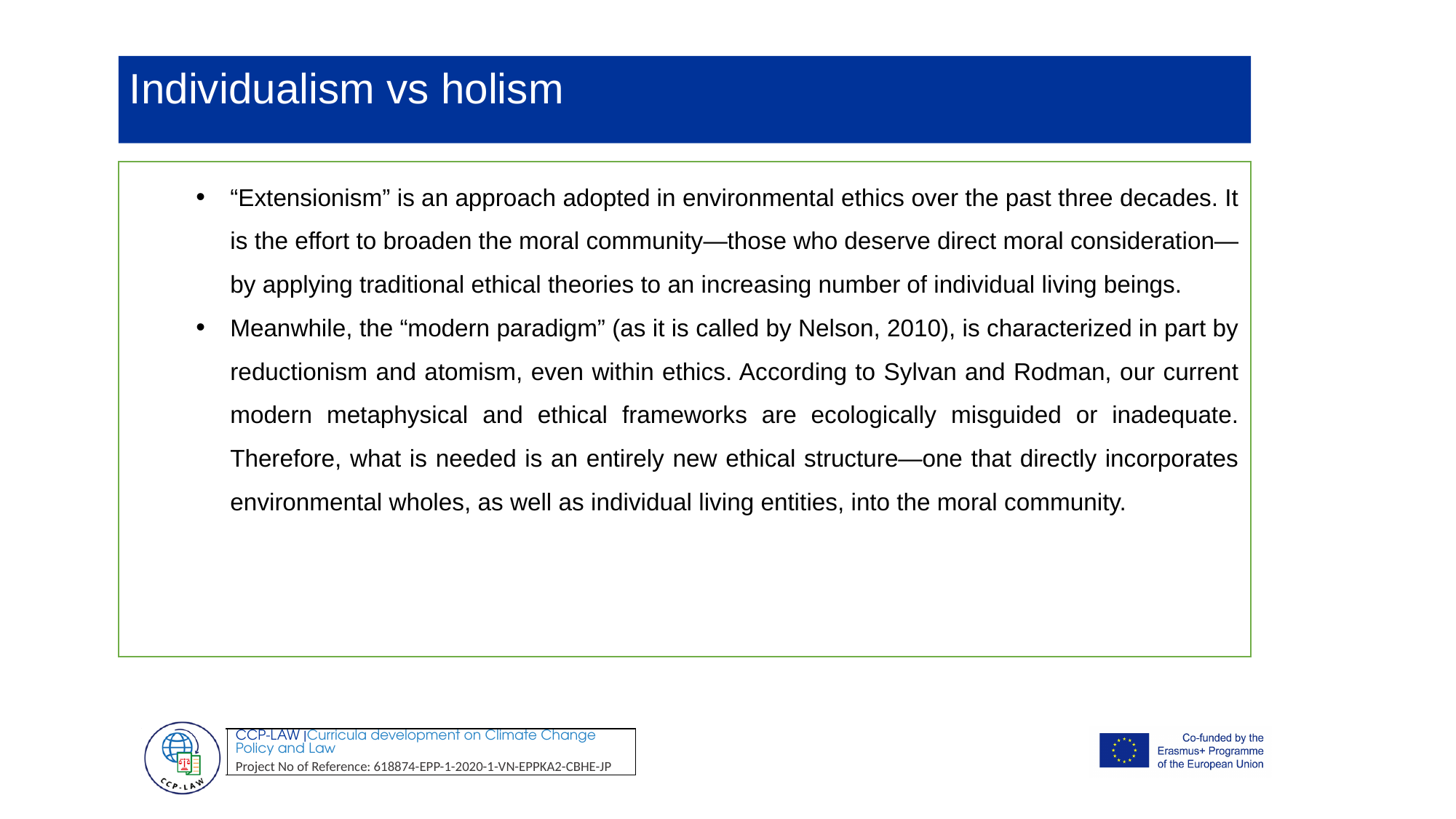

Individualism vs holism

“Extensionism” is an approach adopted in environmental ethics over the past three decades. It is the effort to broaden the moral community—those who deserve direct moral consideration—by applying traditional ethical theories to an increasing number of individual living beings.
Meanwhile, the “modern paradigm” (as it is called by Nelson, 2010), is characterized in part by reductionism and atomism, even within ethics. According to Sylvan and Rodman, our current modern metaphysical and ethical frameworks are ecologically misguided or inadequate. Therefore, what is needed is an entirely new ethical structure—one that directly incorporates environmental wholes, as well as individual living entities, into the moral community.